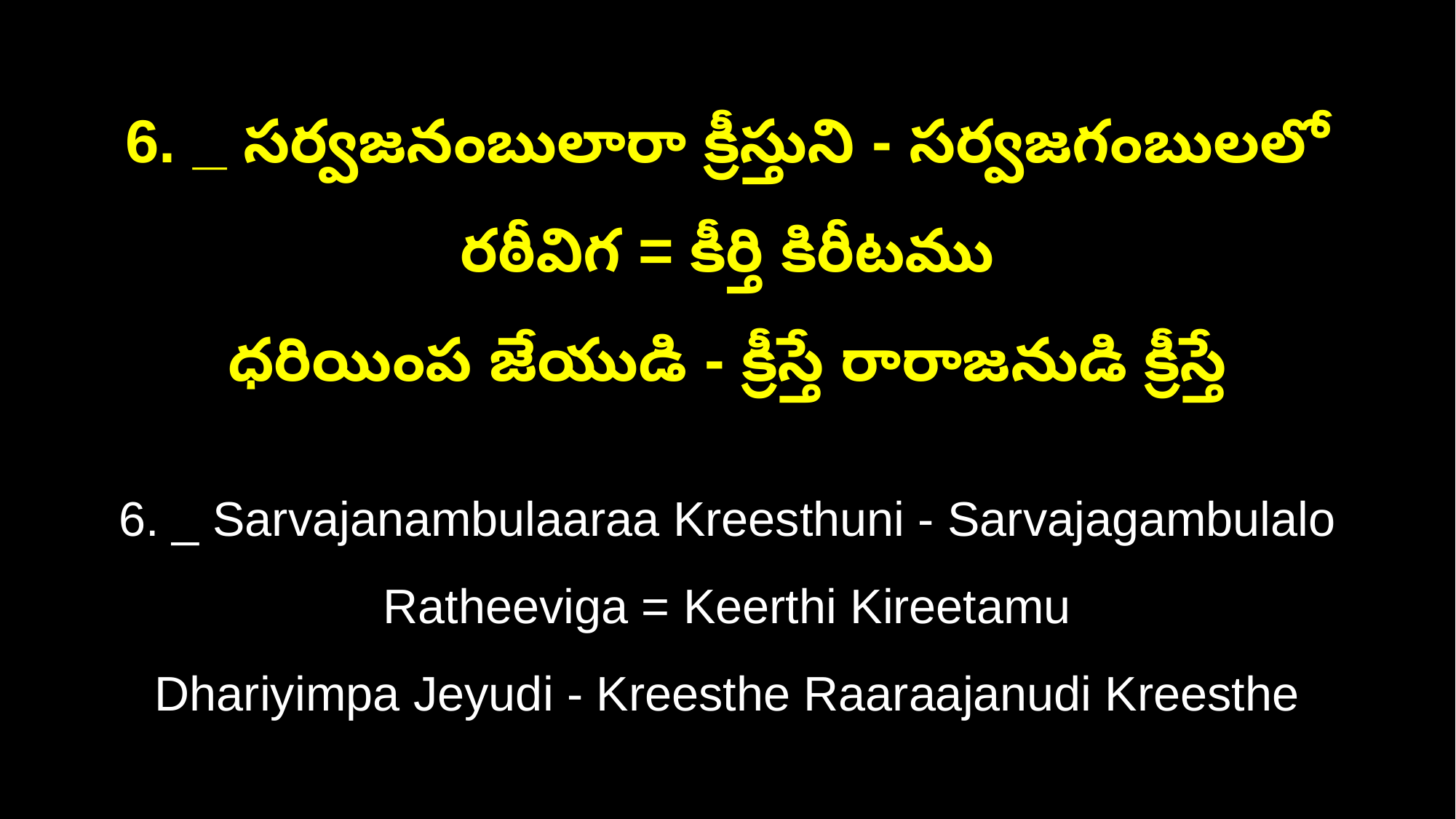

6. _ సర్వజనంబులారా క్రీస్తుని - సర్వజగంబులలో రఠీవిగ = కీర్తి కిరీటము
ధరియింప జేయుడి - క్రీస్తే రారాజనుడి క్రీస్తే
6. _ Sarvajanambulaaraa Kreesthuni - Sarvajagambulalo Ratheeviga = Keerthi Kireetamu
Dhariyimpa Jeyudi - Kreesthe Raaraajanudi Kreesthe